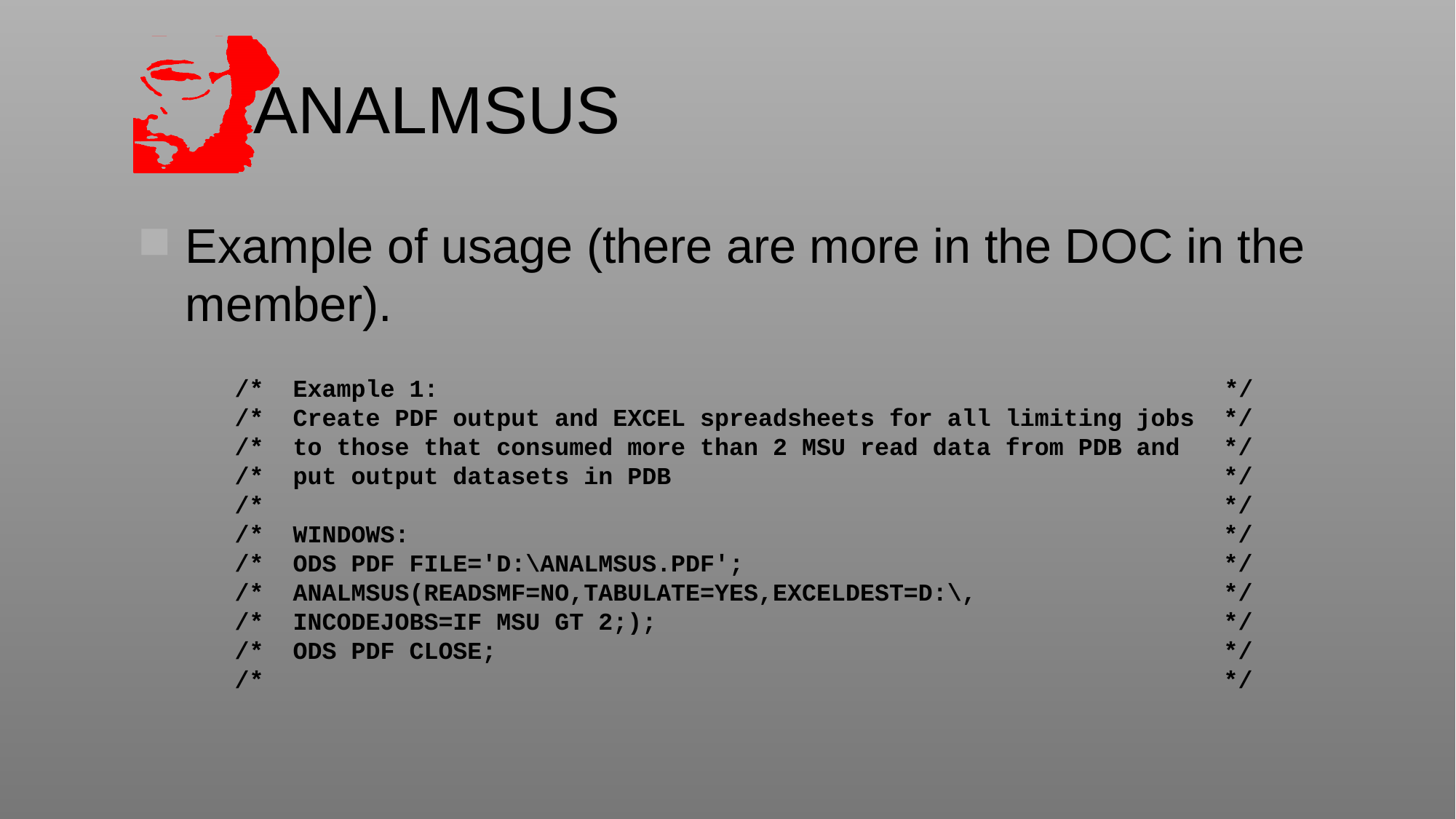

# ANALMSUS
Example of usage (there are more in the DOC in the member).
 /*  Example 1:                                                      */
 /*  Create PDF output and EXCEL spreadsheets for all limiting jobs  */
 /*  to those that consumed more than 2 MSU read data from PDB and   */
 /*  put output datasets in PDB                                      */
 /*                                                                  */
 /*  WINDOWS:                                                        */
 /*  ODS PDF FILE='D:\ANALMSUS.PDF';                                 */
 /*  ANALMSUS(READSMF=NO,TABULATE=YES,EXCELDEST=D:\,                 */
 /*  INCODEJOBS=IF MSU GT 2;);                                       */
 /*  ODS PDF CLOSE;                                                  */
 /*                                                                  */